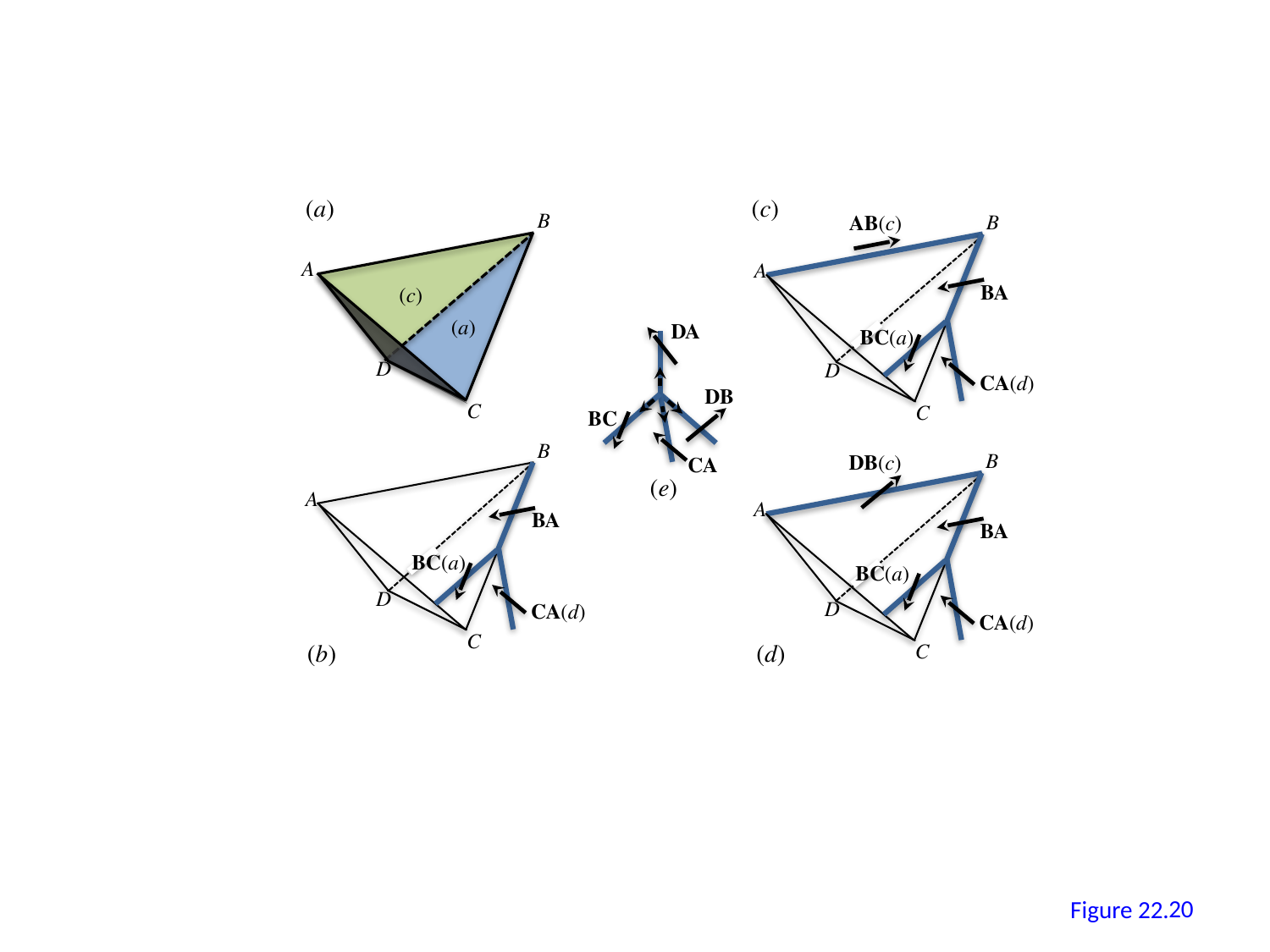

(a)
B

A
(c)

(a)
D
C
(c)
B
AB(c)

A
BA

DA
BC(a)
D
CA(d)
DB
C
BC
B
B
DB(c)
CA

(e)

A
A
BA

BA

BC(a)
BC(a)
D
D
CA(d)
CA(d)
C
(b)
(d)
C
20